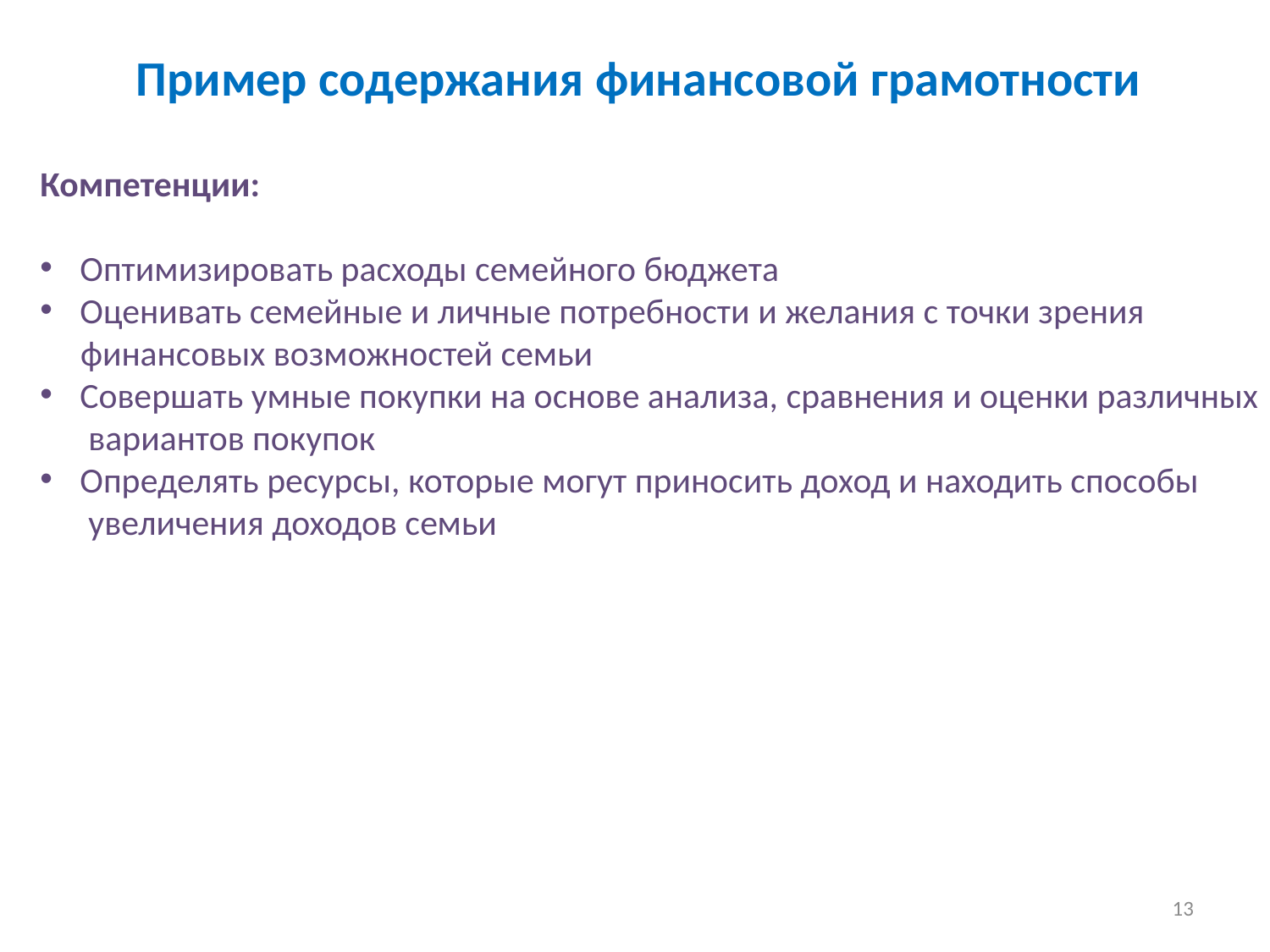

Пример содержания финансовой грамотности
Компетенции:

Оптимизировать расходы семейного бюджета
Оценивать семейные и личные потребности и желания с точки зрения
     финансовых возможностей семьи
Совершать умные покупки на основе анализа, сравнения и оценки различных
      вариантов покупок
Определять ресурсы, которые могут приносить доход и находить способы
      увеличения доходов семьи
13